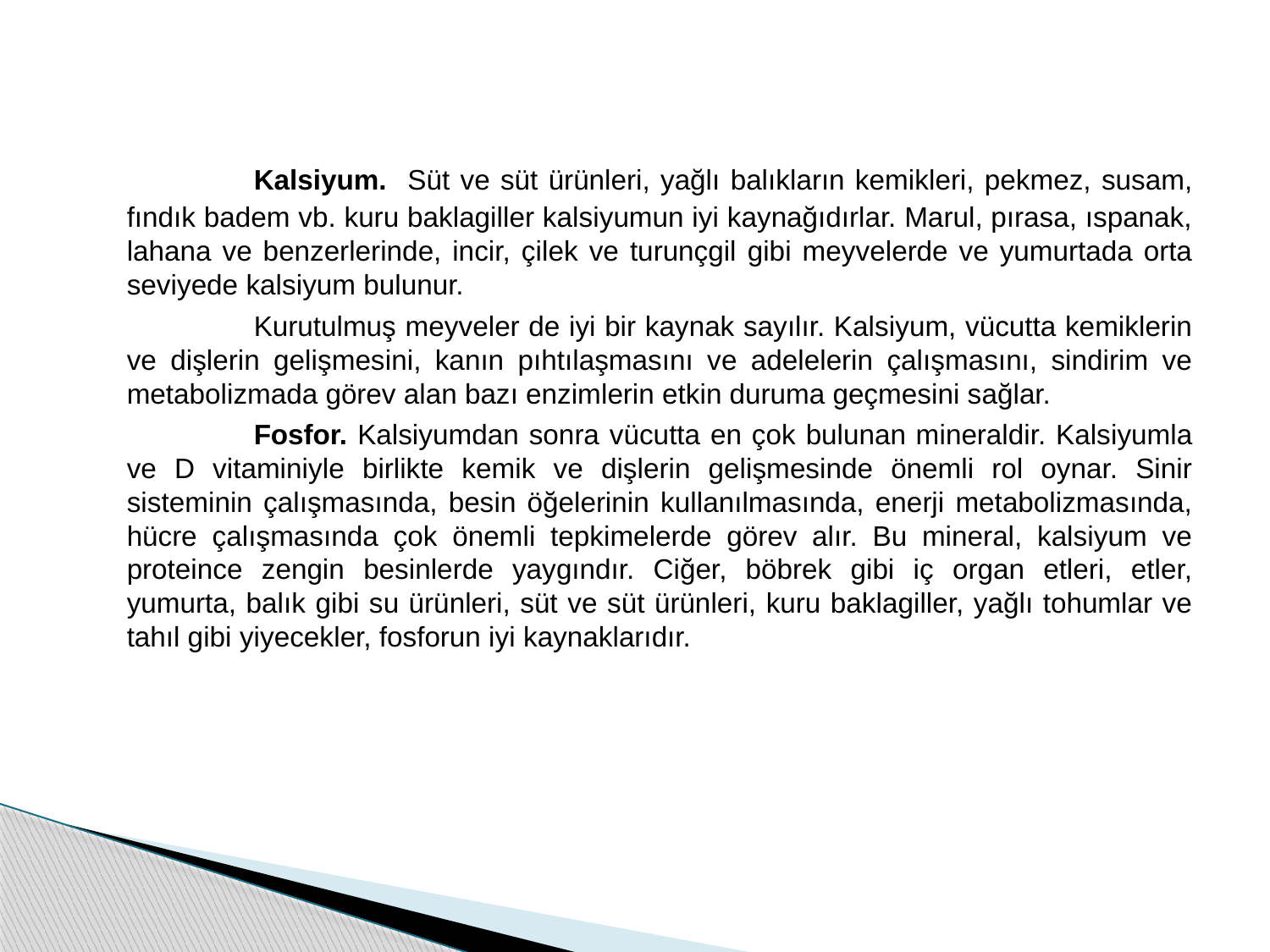

Kalsiyum.  Süt ve süt ürünleri, yağlı balıkların kemikleri, pekmez, susam, fındık badem vb. kuru baklagiller kalsiyumun iyi kaynağıdırlar. Marul, pırasa, ıspanak, lahana ve benzerlerinde, incir, çilek ve turunçgil gibi meyvelerde ve yumurtada orta seviyede kalsiyum bulunur.
		Kurutulmuş meyveler de iyi bir kaynak sayılır. Kalsiyum, vücutta kemiklerin ve dişlerin gelişmesini, kanın pıhtılaşmasını ve adelelerin çalışmasını, sindirim ve metabolizmada görev alan bazı enzimlerin etkin duruma geçmesini sağlar.
		Fosfor. Kalsiyumdan sonra vücutta en çok bulunan mineraldir. Kalsiyumla ve D vitaminiyle birlikte kemik ve dişlerin gelişmesinde önemli rol oynar. Sinir sisteminin çalışmasında, besin öğelerinin kullanılmasında, enerji metabolizmasında, hücre çalışmasında çok önemli tepkimelerde görev alır. Bu mineral, kalsiyum ve proteince zengin besinlerde yaygındır. Ciğer, böbrek gibi iç organ etleri, etler, yumurta, balık gibi su ürünleri, süt ve süt ürünleri, kuru baklagiller, yağlı tohumlar ve tahıl gibi yiyecekler, fosforun iyi kaynaklarıdır.